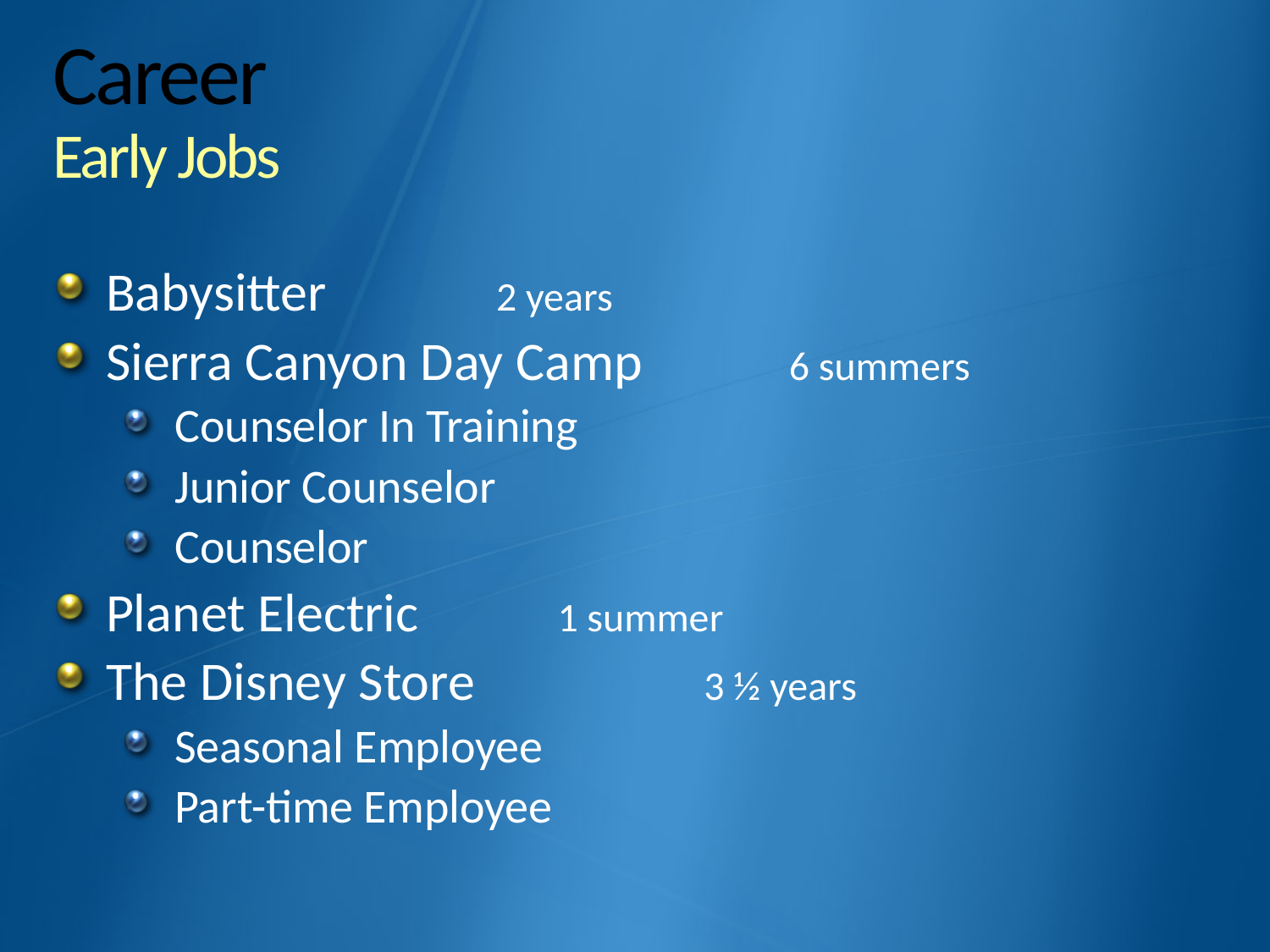

# Career Early Jobs
Babysitter 					        	  2 years
Sierra Canyon Day Camp			      6 summers
Counselor In Training
Junior Counselor
Counselor
Planet Electric				       1 summer
The Disney Store				         3 ½ years
Seasonal Employee
Part-time Employee